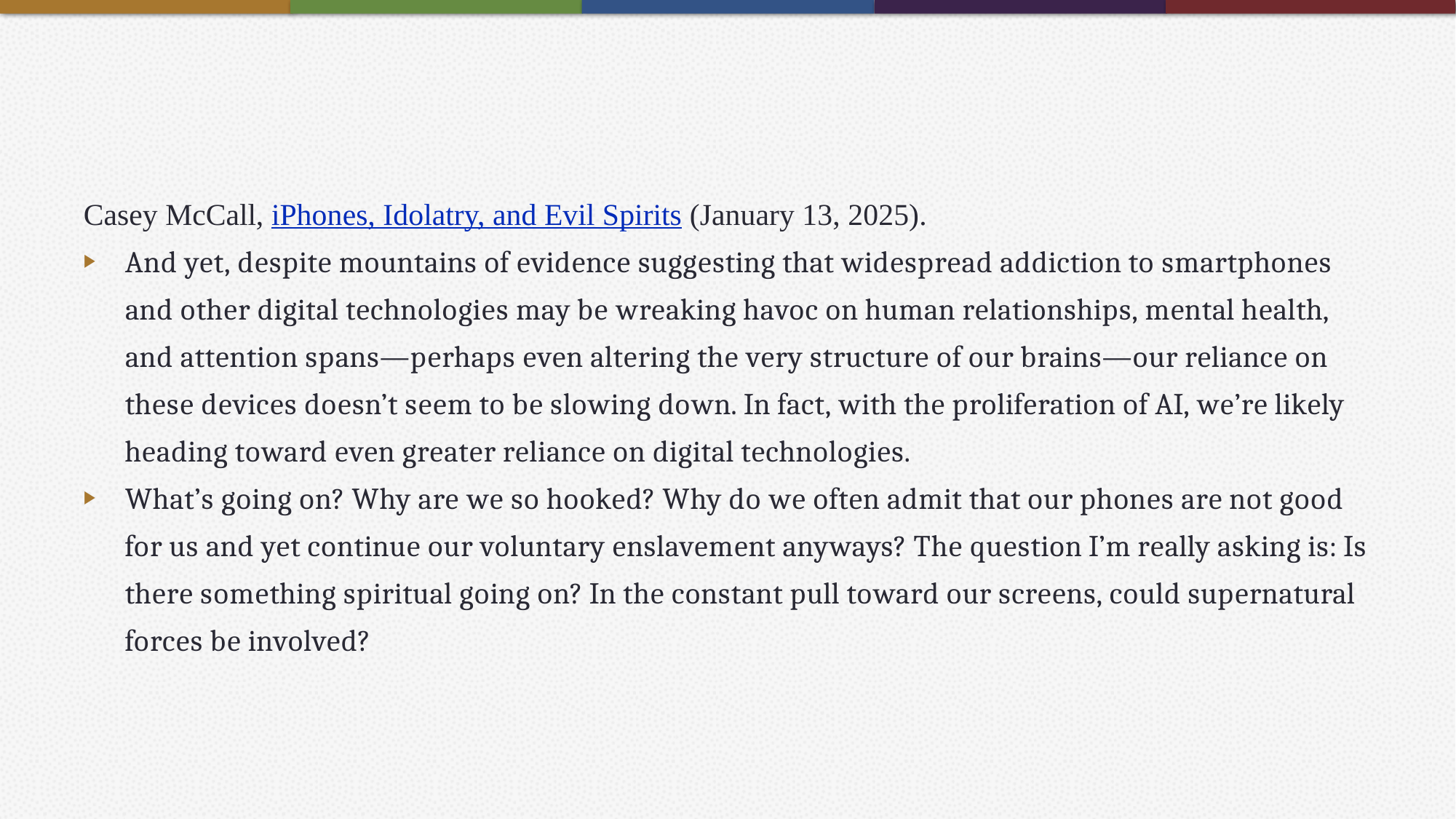

#
Casey McCall, iPhones, Idolatry, and Evil Spirits (January 13, 2025).
And yet, despite mountains of evidence suggesting that widespread addiction to smartphones and other digital technologies may be wreaking havoc on human relationships, mental health, and attention spans—perhaps even altering the very structure of our brains—our reliance on these devices doesn’t seem to be slowing down. In fact, with the proliferation of AI, we’re likely heading toward even greater reliance on digital technologies.
What’s going on? Why are we so hooked? Why do we often admit that our phones are not good for us and yet continue our voluntary enslavement anyways? The question I’m really asking is: Is there something spiritual going on? In the constant pull toward our screens, could supernatural forces be involved?